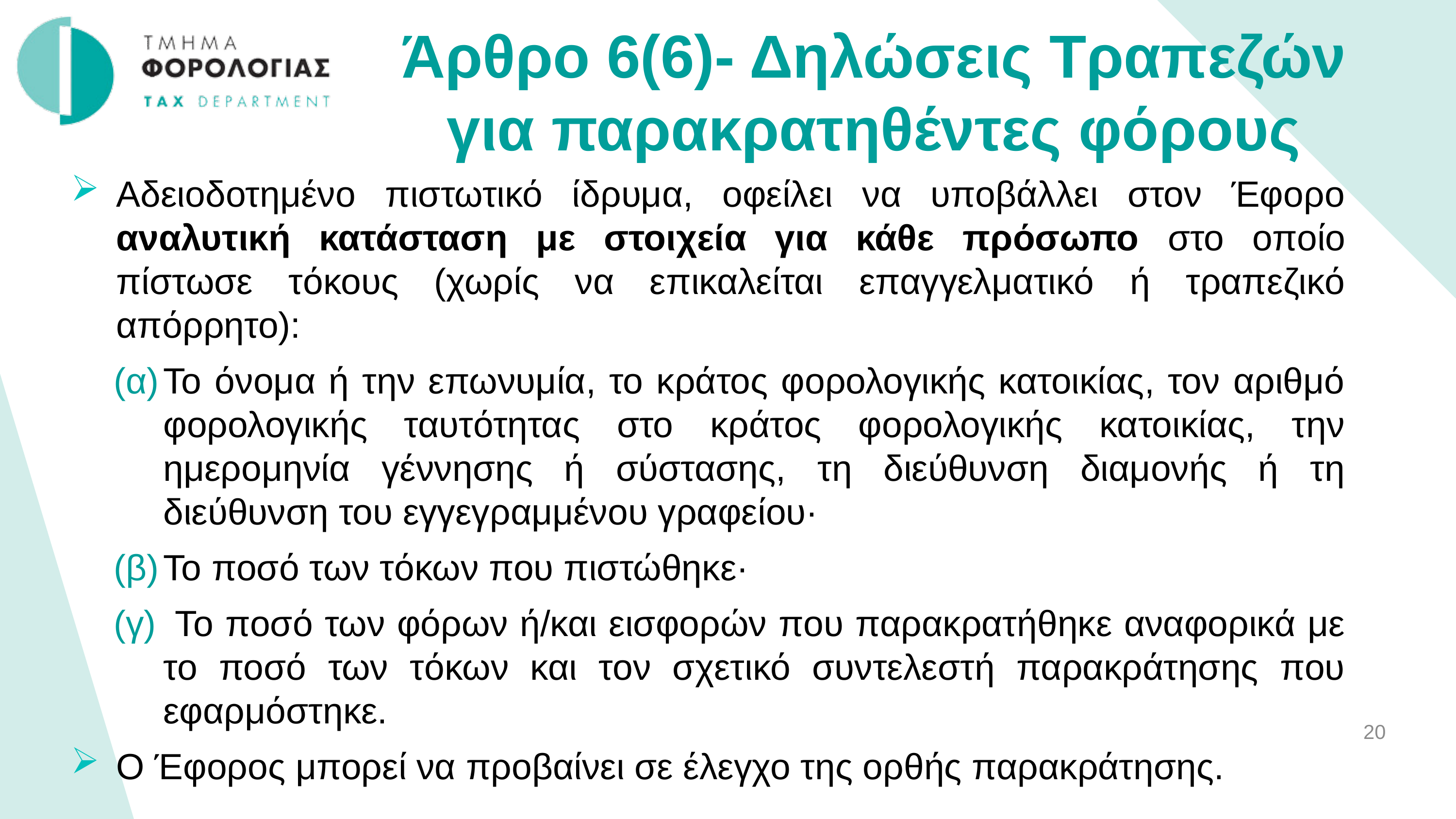

Άρθρο 6(6)- Δηλώσεις Τραπεζών για παρακρατηθέντες φόρους
Αδειοδοτημένο πιστωτικό ίδρυμα, οφείλει να υποβάλλει στον Έφορο αναλυτική κατάσταση με στοιχεία για κάθε πρόσωπο στο οποίο πίστωσε τόκους (χωρίς να επικαλείται επαγγελματικό ή τραπεζικό απόρρητο):
(α)	Το όνομα ή την επωνυμία, το κράτος φορολογικής κατοικίας, τον αριθμό φορολογικής ταυτότητας στο κράτος φορολογικής κατοικίας, την ημερομηνία γέννησης ή σύστασης, τη διεύθυνση διαμονής ή τη διεύθυνση του εγγεγραμμένου γραφείου·
(β)	Το ποσό των τόκων που πιστώθηκε·
(γ)	 Το ποσό των φόρων ή/και εισφορών που παρακρατήθηκε αναφορικά με το ποσό των τόκων και τον σχετικό συντελεστή παρακράτησης που εφαρμόστηκε.
Ο Έφορος μπορεί να προβαίνει σε έλεγχο της ορθής παρακράτησης.

20